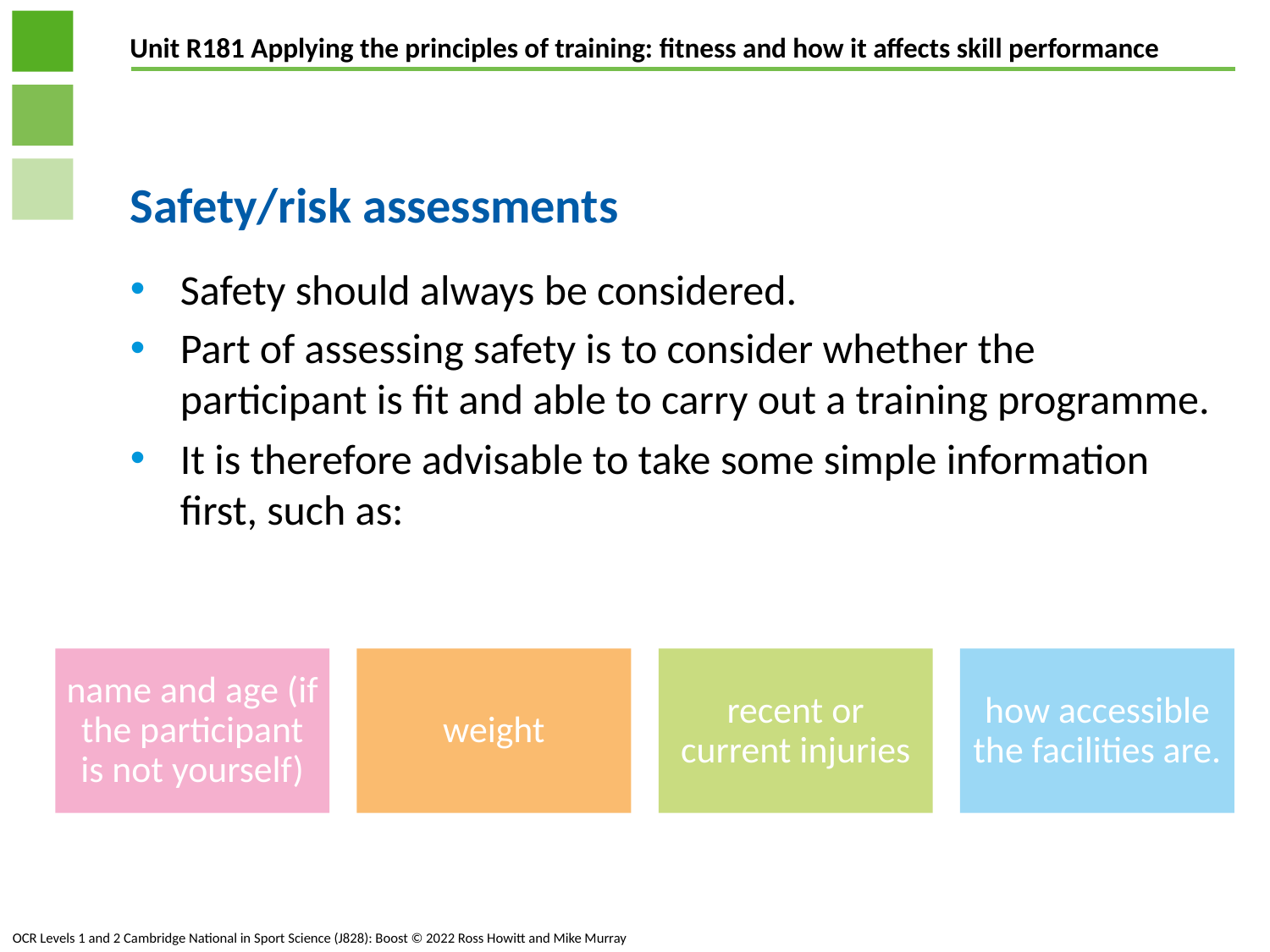

# Safety/risk assessments
Safety should always be considered.
Part of assessing safety is to consider whether the participant is fit and able to carry out a training programme.
It is therefore advisable to take some simple information first, such as:
name and age (if the participant is not yourself)
weight
recent or current injuries
how accessible the facilities are.